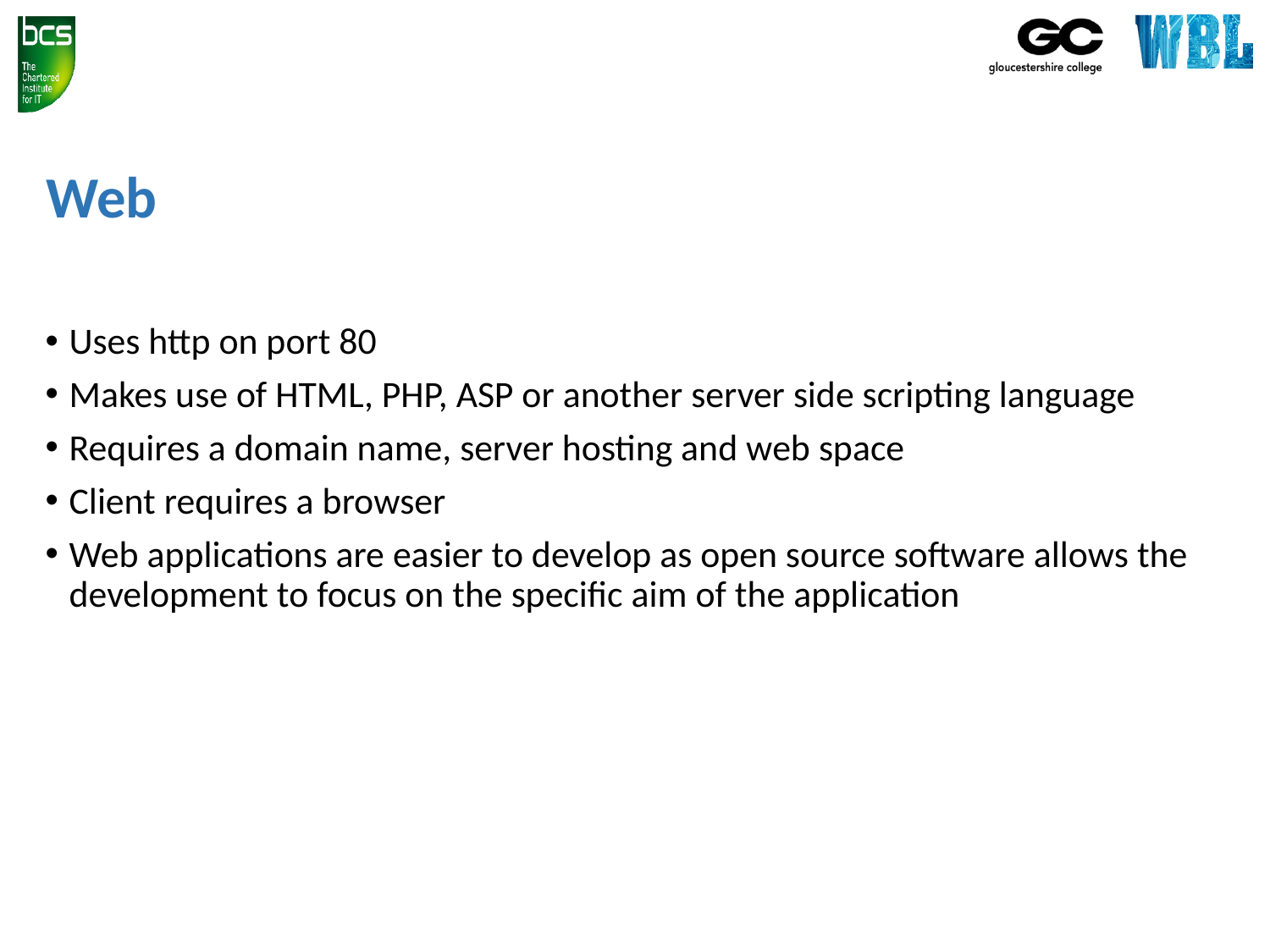

# Web
Uses http on port 80
Makes use of HTML, PHP, ASP or another server side scripting language
Requires a domain name, server hosting and web space
Client requires a browser
Web applications are easier to develop as open source software allows the development to focus on the specific aim of the application